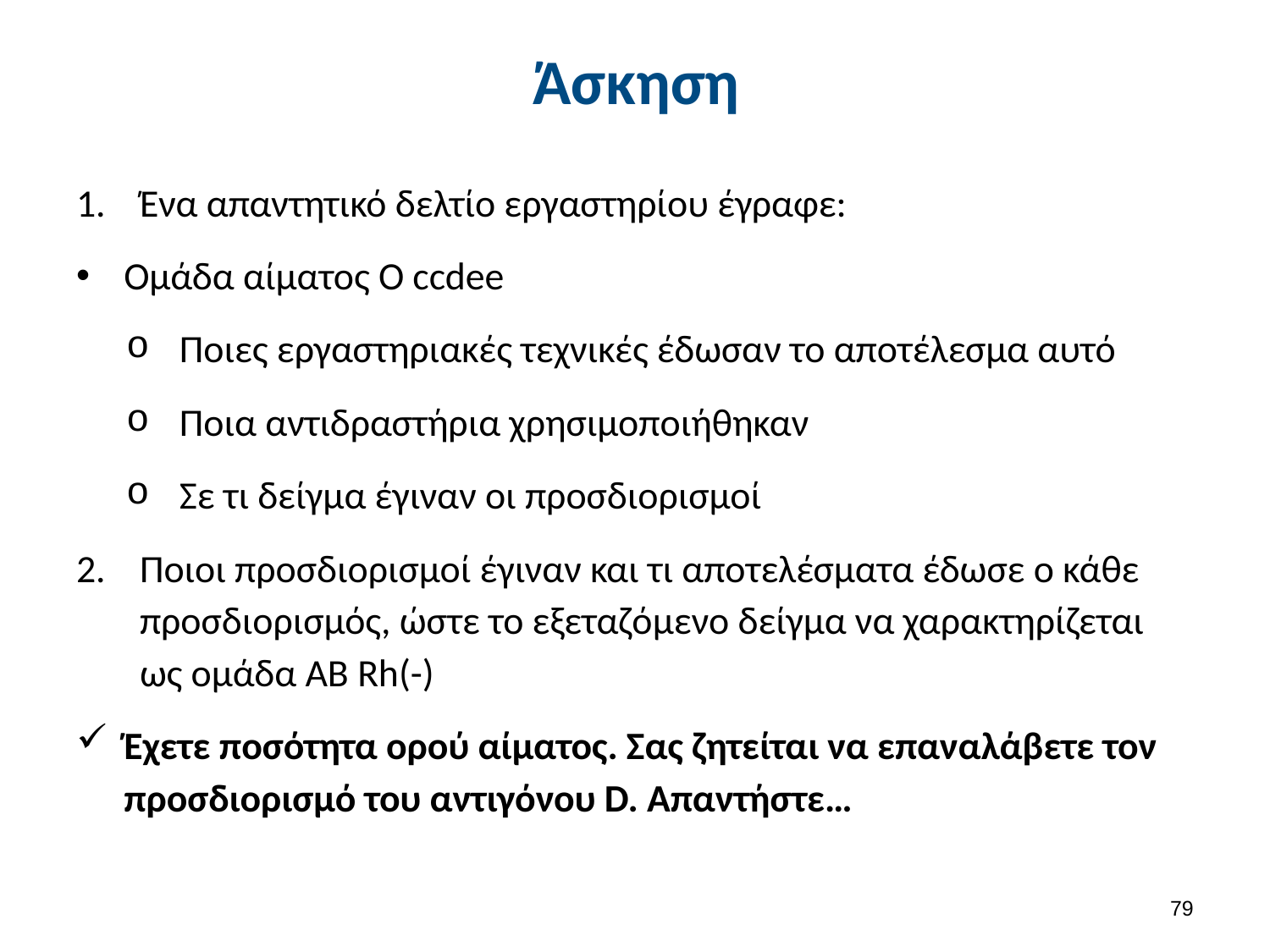

# Άσκηση
Ένα απαντητικό δελτίο εργαστηρίου έγραφε:
Ομάδα αίματος Ο ccdee
Ποιες εργαστηριακές τεχνικές έδωσαν το αποτέλεσμα αυτό
Ποια αντιδραστήρια χρησιμοποιήθηκαν
Σε τι δείγμα έγιναν οι προσδιορισμοί
Ποιοι προσδιορισμοί έγιναν και τι αποτελέσματα έδωσε ο κάθε προσδιορισμός, ώστε το εξεταζόμενο δείγμα να χαρακτηρίζεται ως ομάδα ΑΒ Rh(-)
Έχετε ποσότητα ορού αίματος. Σας ζητείται να επαναλάβετε τον προσδιορισμό του αντιγόνου D. Απαντήστε…
79